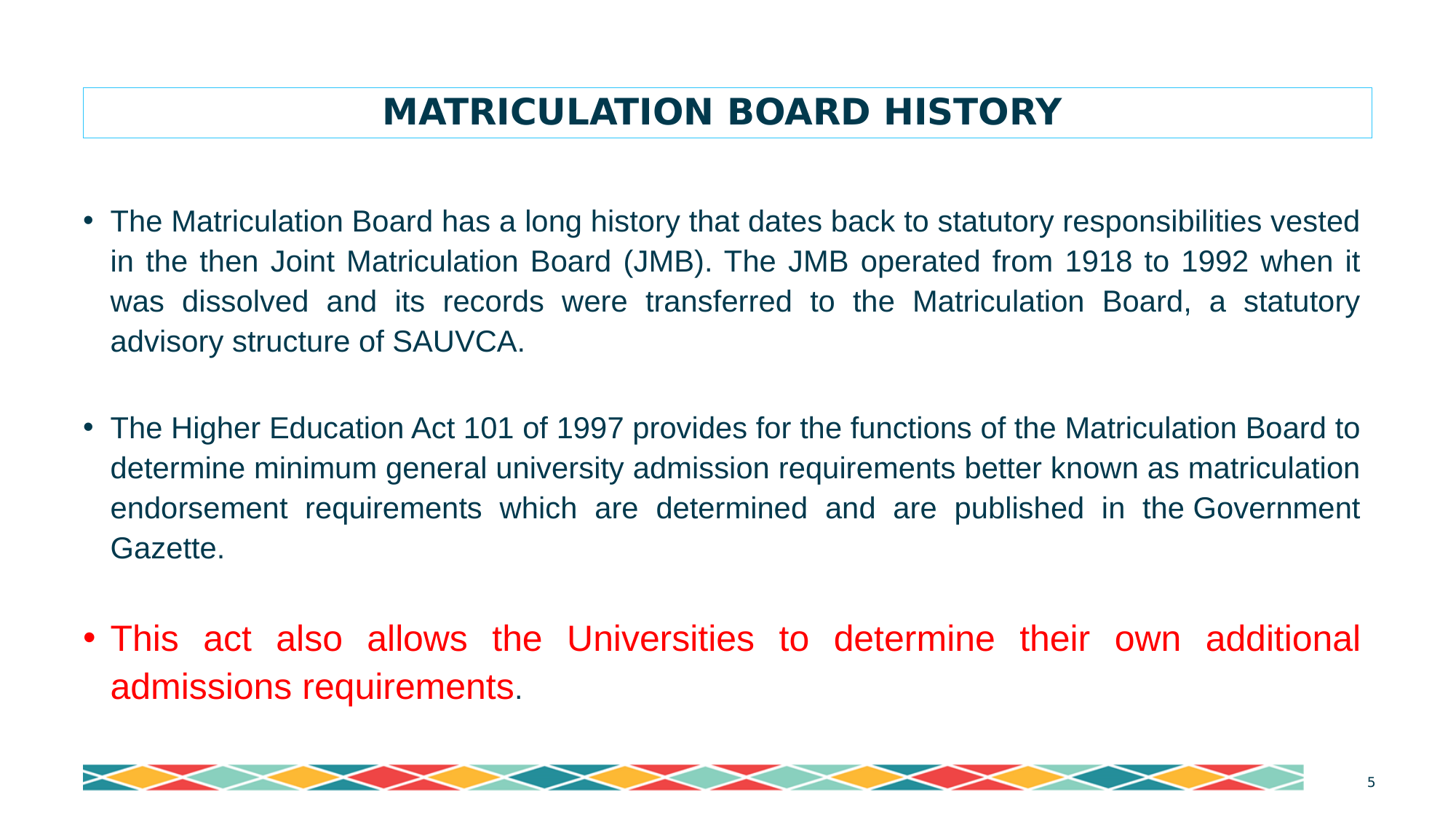

# MATRICULATION BOARD HISTORY
The Matriculation Board has a long history that dates back to statutory responsibilities vested in the then Joint Matriculation Board (JMB). The JMB operated from 1918 to 1992 when it was dissolved and its records were transferred to the Matriculation Board, a statutory advisory structure of SAUVCA.

The Higher Education Act 101 of 1997 provides for the functions of the Matriculation Board to determine minimum general university admission requirements better known as matriculation endorsement requirements which are determined and are published in the Government Gazette.

This act also allows the Universities to determine their own additional admissions requirements.